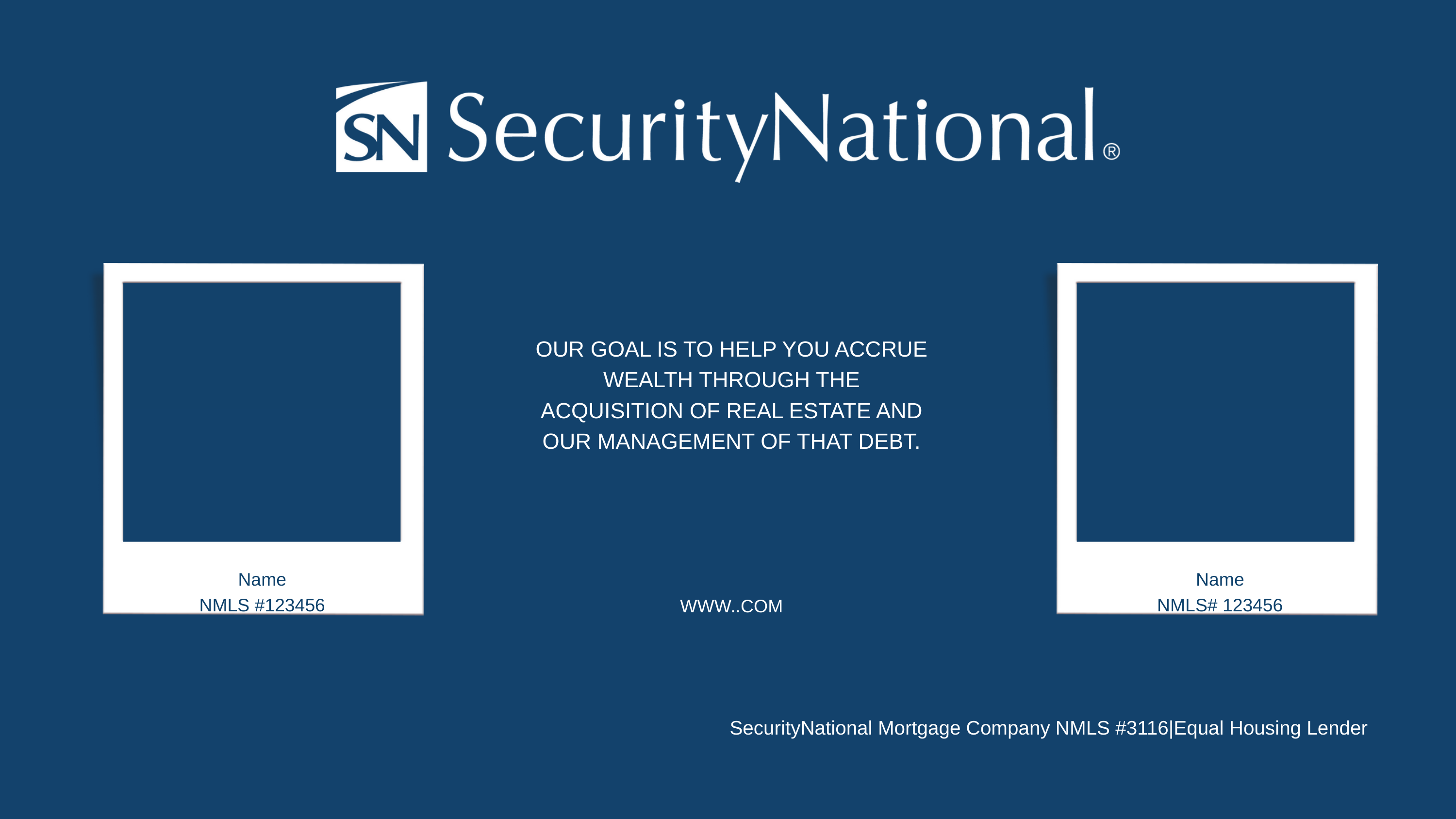

OUR GOAL IS TO HELP YOU ACCRUE WEALTH THROUGH THE ACQUISITION OF REAL ESTATE AND OUR MANAGEMENT OF THAT DEBT.
Name
NMLS #123456
Name
NMLS# 123456
WWW..COM
SecurityNational Mortgage Company NMLS #3116|Equal Housing Lender